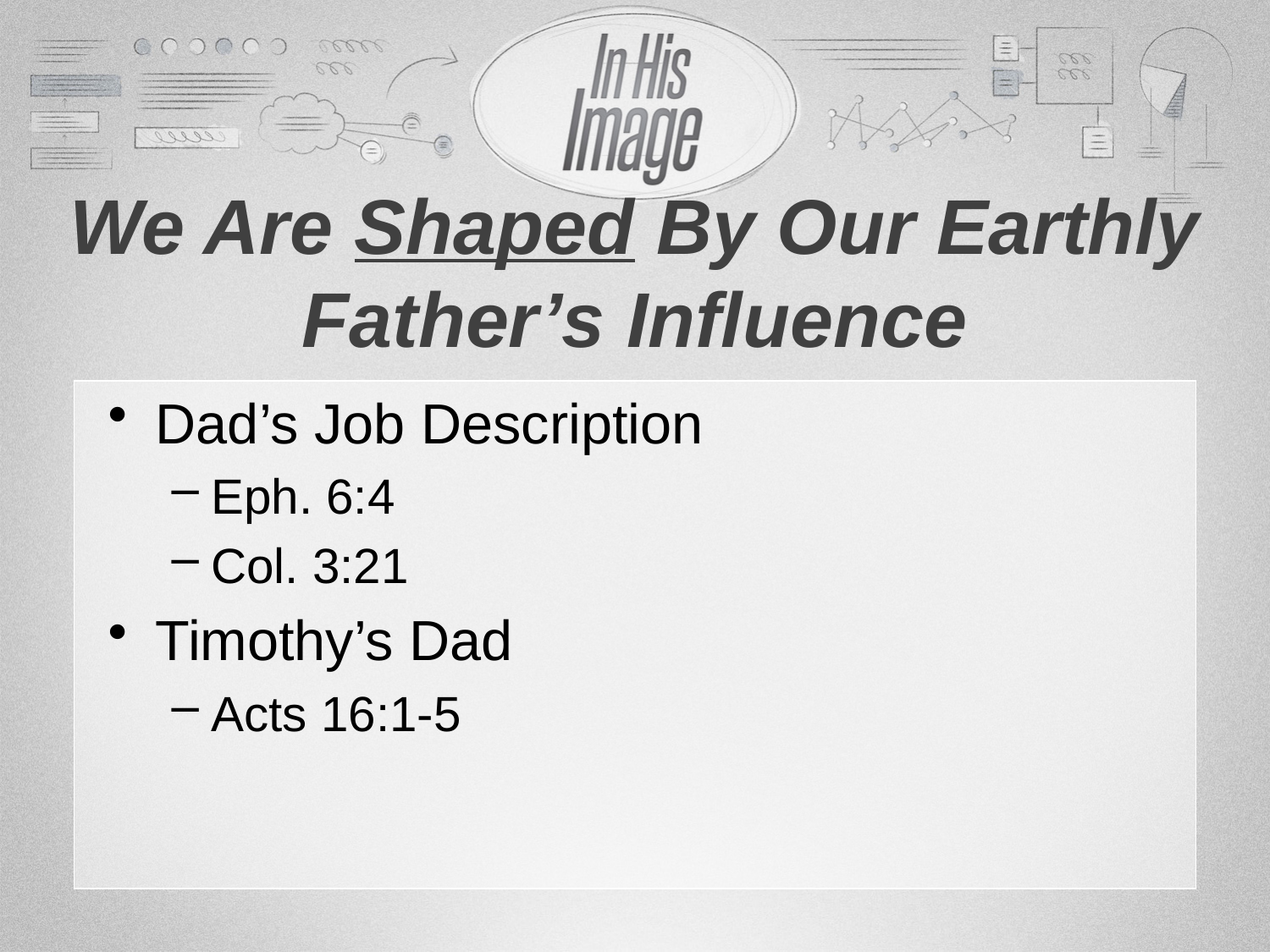

# We Are Shaped By Our Earthly Father’s Influence

Dad’s Job Description
Eph. 6:4
Col. 3:21
Timothy’s Dad
Acts 16:1-5